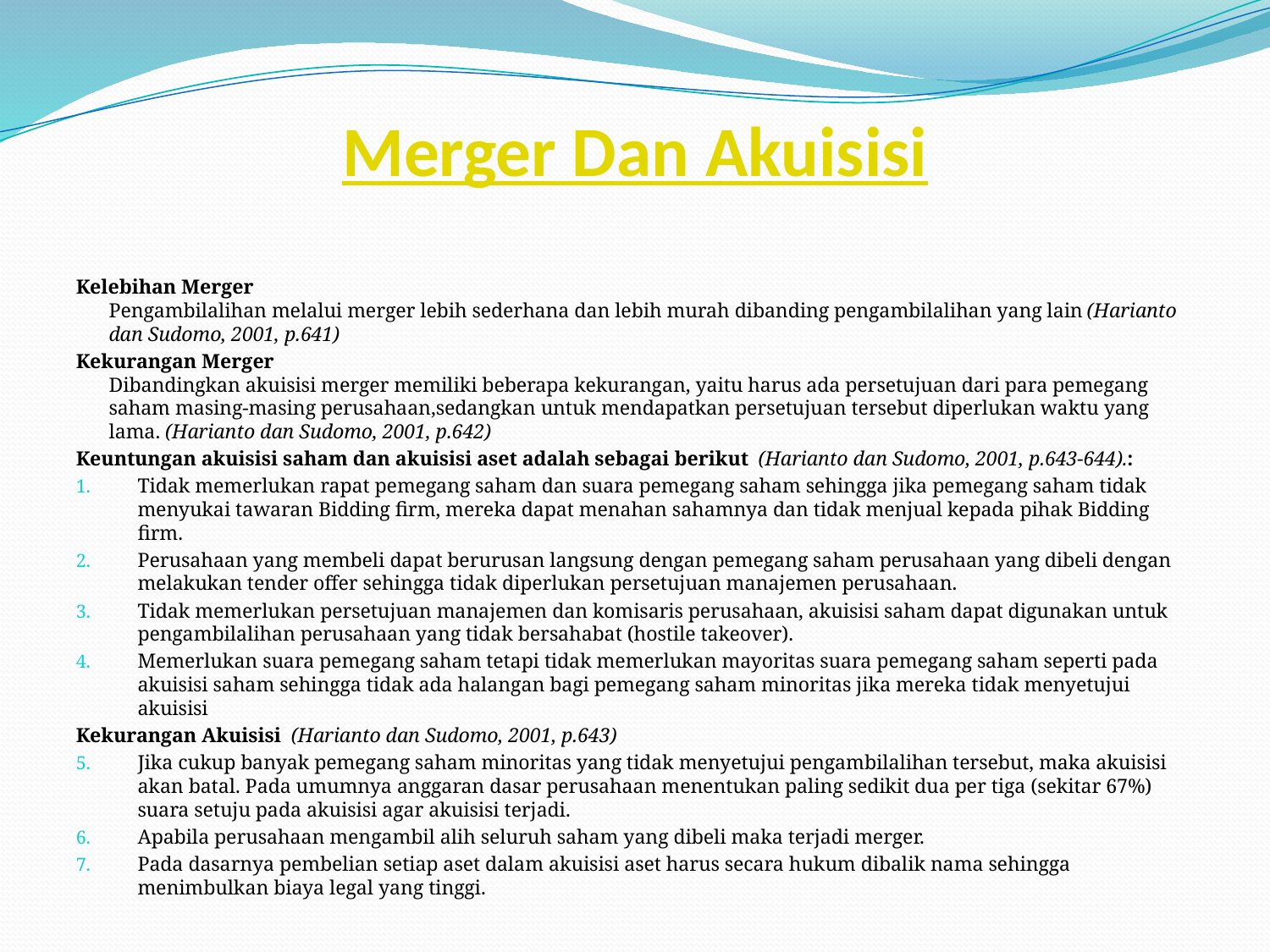

# Merger Dan Akuisisi
Kelebihan Merger
Pengambilalihan melalui merger lebih sederhana dan lebih murah dibanding pengambilalihan yang lain (Harianto dan Sudomo, 2001, p.641)
Kekurangan Merger
Dibandingkan akuisisi merger memiliki beberapa kekurangan, yaitu harus ada persetujuan dari para pemegang saham masing-masing perusahaan,sedangkan untuk mendapatkan persetujuan tersebut diperlukan waktu yang lama. (Harianto dan Sudomo, 2001, p.642)
Keuntungan akuisisi saham dan akuisisi aset adalah sebagai berikut  (Harianto dan Sudomo, 2001, p.643-644).:
Tidak memerlukan rapat pemegang saham dan suara pemegang saham sehingga jika pemegang saham tidak menyukai tawaran Bidding firm, mereka dapat menahan sahamnya dan tidak menjual kepada pihak Bidding firm.
Perusahaan yang membeli dapat berurusan langsung dengan pemegang saham perusahaan yang dibeli dengan melakukan tender offer sehingga tidak diperlukan persetujuan manajemen perusahaan.
Tidak memerlukan persetujuan manajemen dan komisaris perusahaan, akuisisi saham dapat digunakan untuk pengambilalihan perusahaan yang tidak bersahabat (hostile takeover).
Memerlukan suara pemegang saham tetapi tidak memerlukan mayoritas suara pemegang saham seperti pada akuisisi saham sehingga tidak ada halangan bagi pemegang saham minoritas jika mereka tidak menyetujui akuisisi
Kekurangan Akuisisi  (Harianto dan Sudomo, 2001, p.643)
Jika cukup banyak pemegang saham minoritas yang tidak menyetujui pengambilalihan tersebut, maka akuisisi akan batal. Pada umumnya anggaran dasar perusahaan menentukan paling sedikit dua per tiga (sekitar 67%) suara setuju pada akuisisi agar akuisisi terjadi.
Apabila perusahaan mengambil alih seluruh saham yang dibeli maka terjadi merger.
Pada dasarnya pembelian setiap aset dalam akuisisi aset harus secara hukum dibalik nama sehingga menimbulkan biaya legal yang tinggi.